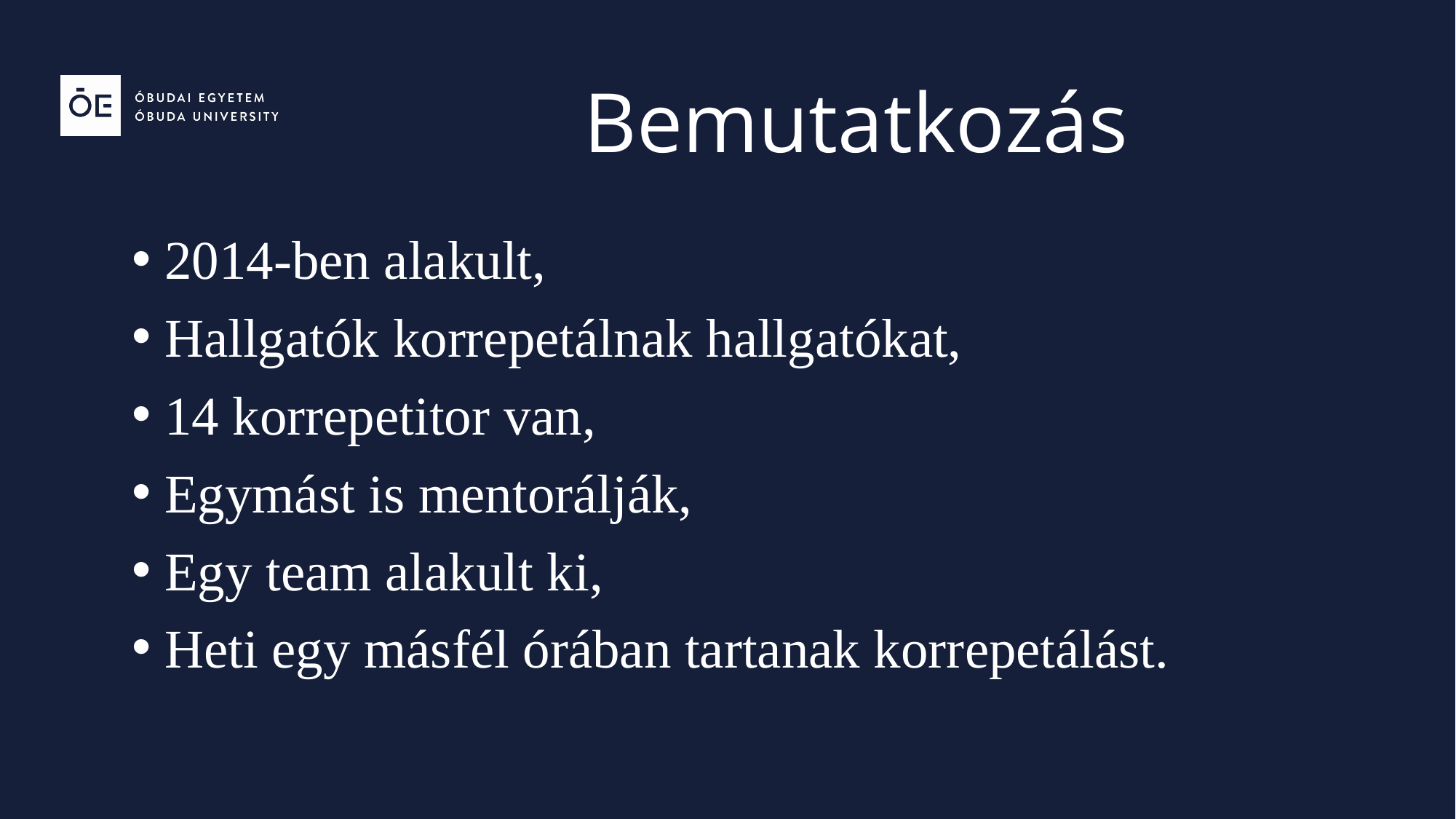

# Bemutatkozás

2014-ben alakult,
Hallgatók korrepetálnak hallgatókat,
14 korrepetitor van,
Egymást is mentorálják,
Egy team alakult ki,
Heti egy másfél órában tartanak korrepetálást.